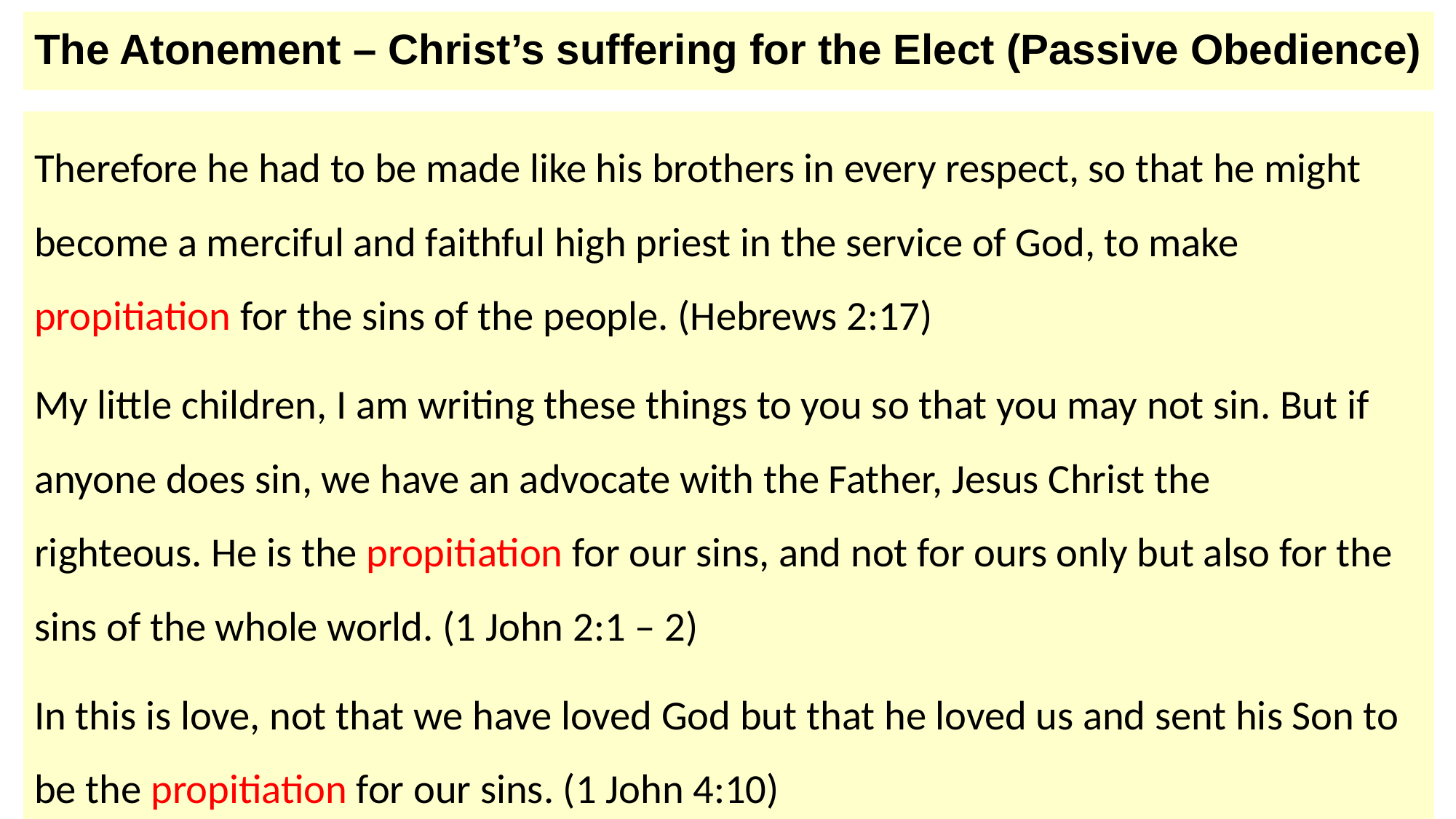

# The Atonement – Christ’s suffering for the Elect (Passive Obedience)
Therefore he had to be made like his brothers in every respect, so that he might become a merciful and faithful high priest in the service of God, to make propitiation for the sins of the people. (Hebrews 2:17)
My little children, I am writing these things to you so that you may not sin. But if anyone does sin, we have an advocate with the Father, Jesus Christ the righteous. He is the propitiation for our sins, and not for ours only but also for the sins of the whole world. (1 John 2:1 – 2)
In this is love, not that we have loved God but that he loved us and sent his Son to be the propitiation for our sins. (1 John 4:10)